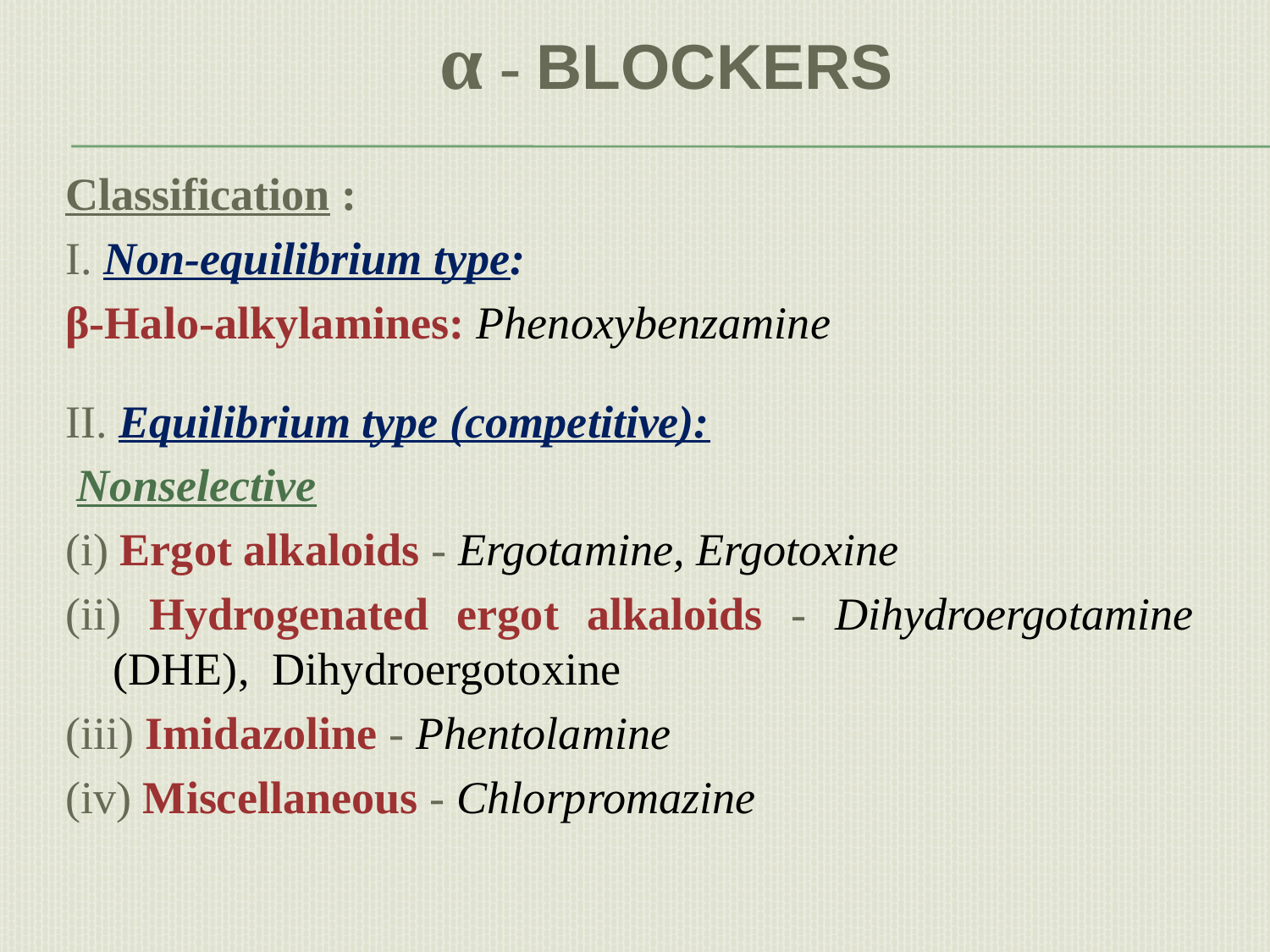

# α - blockers
Classification :
I. Non-equilibrium type:
β-Halo-alkylamines: Phenoxybenzamine

II. Equilibrium type (competitive):
 Nonselective
(i) Ergot alkaloids - Ergotamine, Ergotoxine
(ii) Hydrogenated ergot alkaloids - Dihydroergotamine (DHE),  Dihydroergotoxine
(iii) Imidazoline - Phentolamine
(iv) Miscellaneous - Chlorpromazine